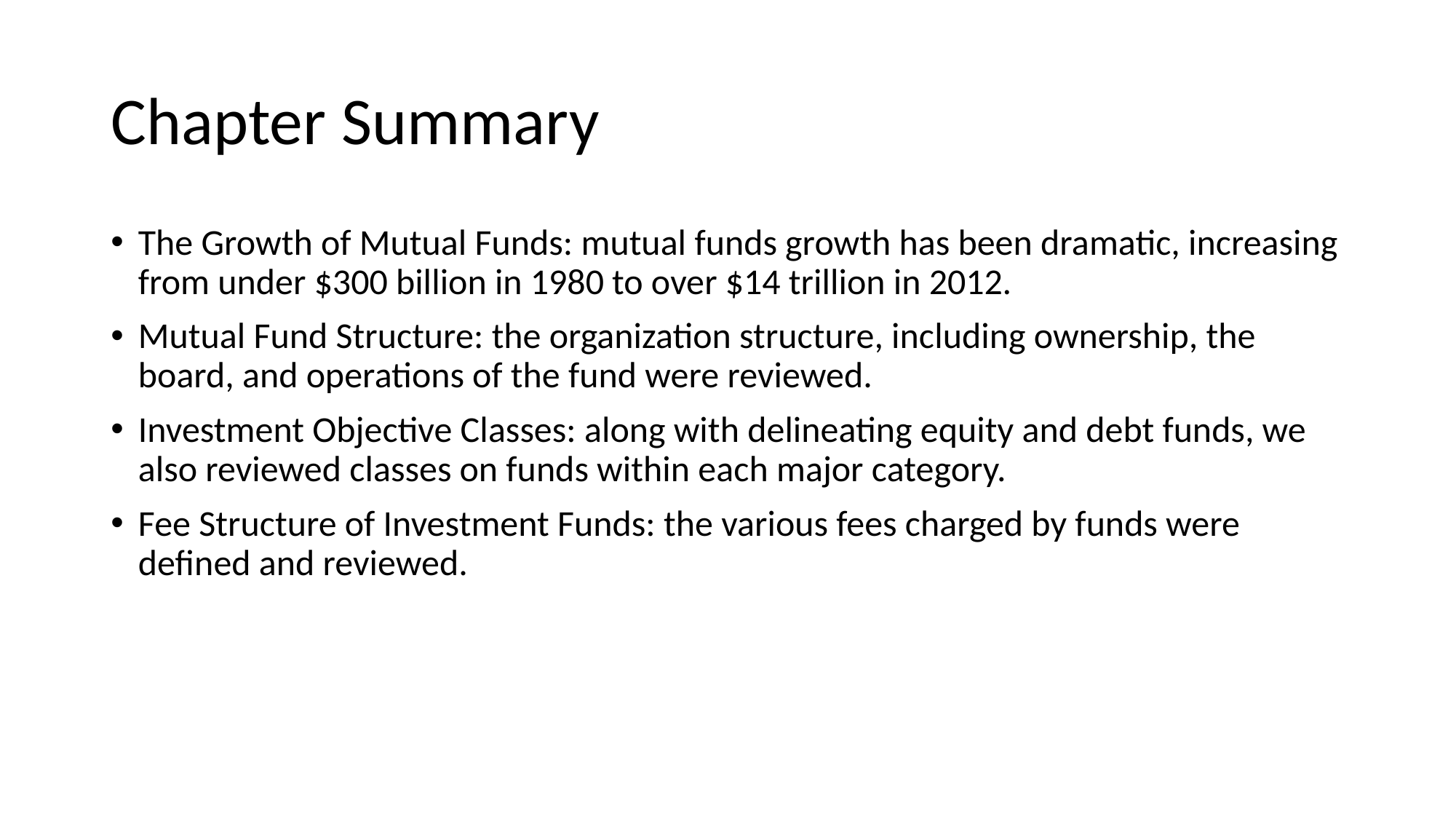

# Chapter Summary
The Growth of Mutual Funds: mutual funds growth has been dramatic, increasing from under $300 billion in 1980 to over $14 trillion in 2012.
Mutual Fund Structure: the organization structure, including ownership, the board, and operations of the fund were reviewed.
Investment Objective Classes: along with delineating equity and debt funds, we also reviewed classes on funds within each major category.
Fee Structure of Investment Funds: the various fees charged by funds were defined and reviewed.